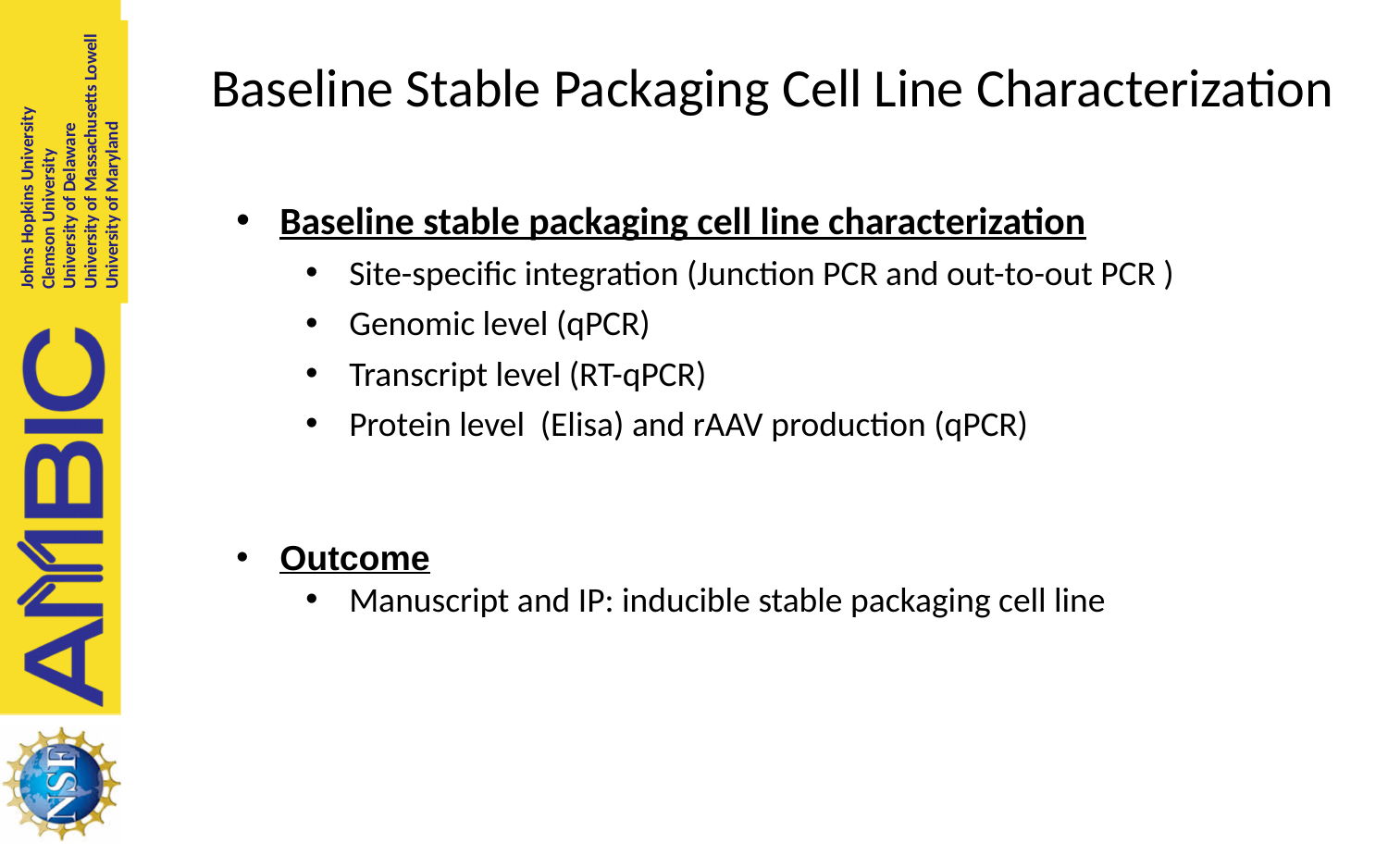

Baseline Stable Packaging Cell Line Characterization
Baseline stable packaging cell line characterization
Site-specific integration (Junction PCR and out-to-out PCR )
Genomic level (qPCR)
Transcript level (RT-qPCR)
Protein level  (Elisa) and rAAV production (qPCR)

Outcome
Manuscript and IP: inducible stable packaging cell line